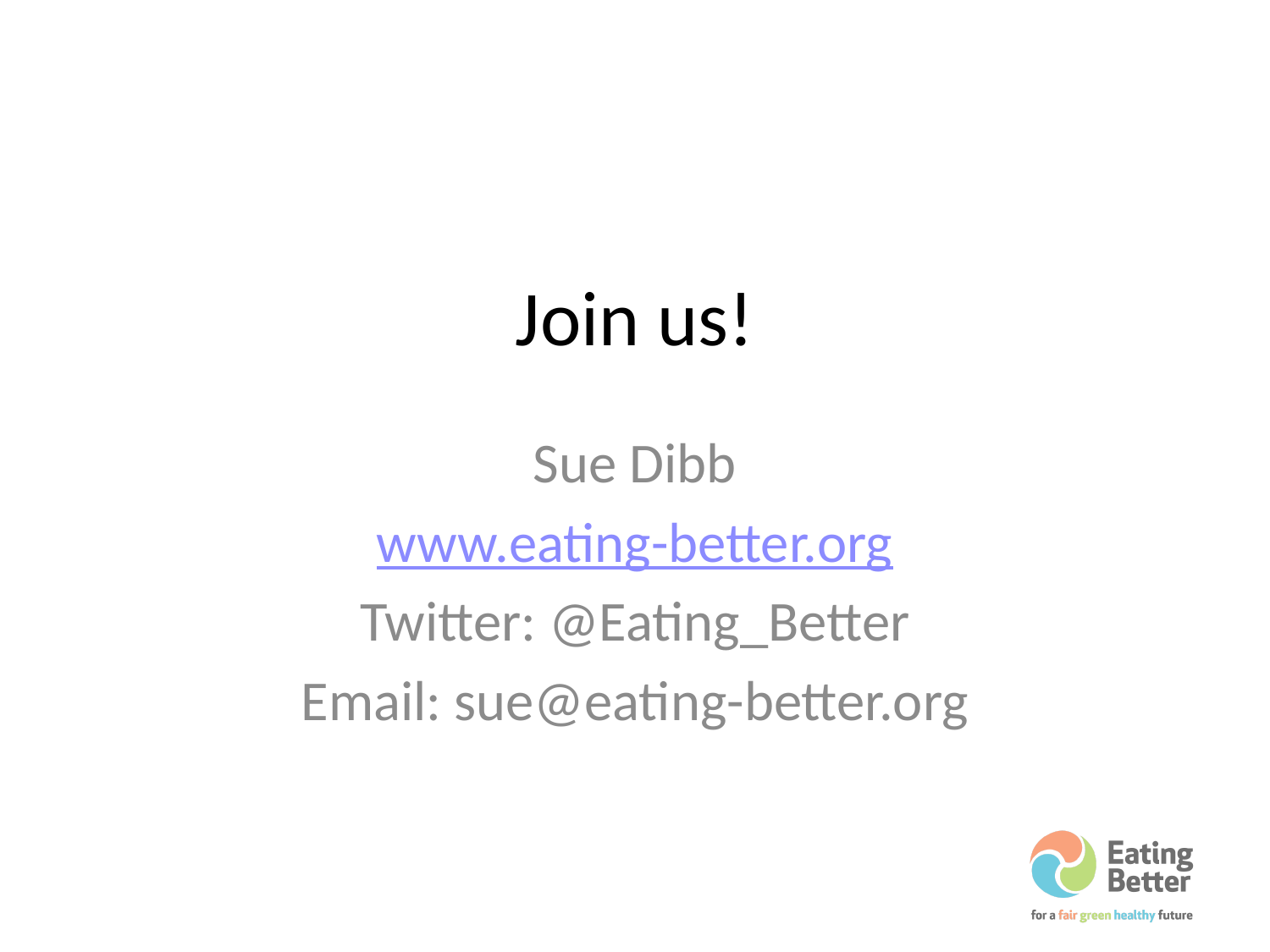

# Join us!
Sue Dibb
www.eating-better.org
Twitter: @Eating_Better
Email: sue@eating-better.org